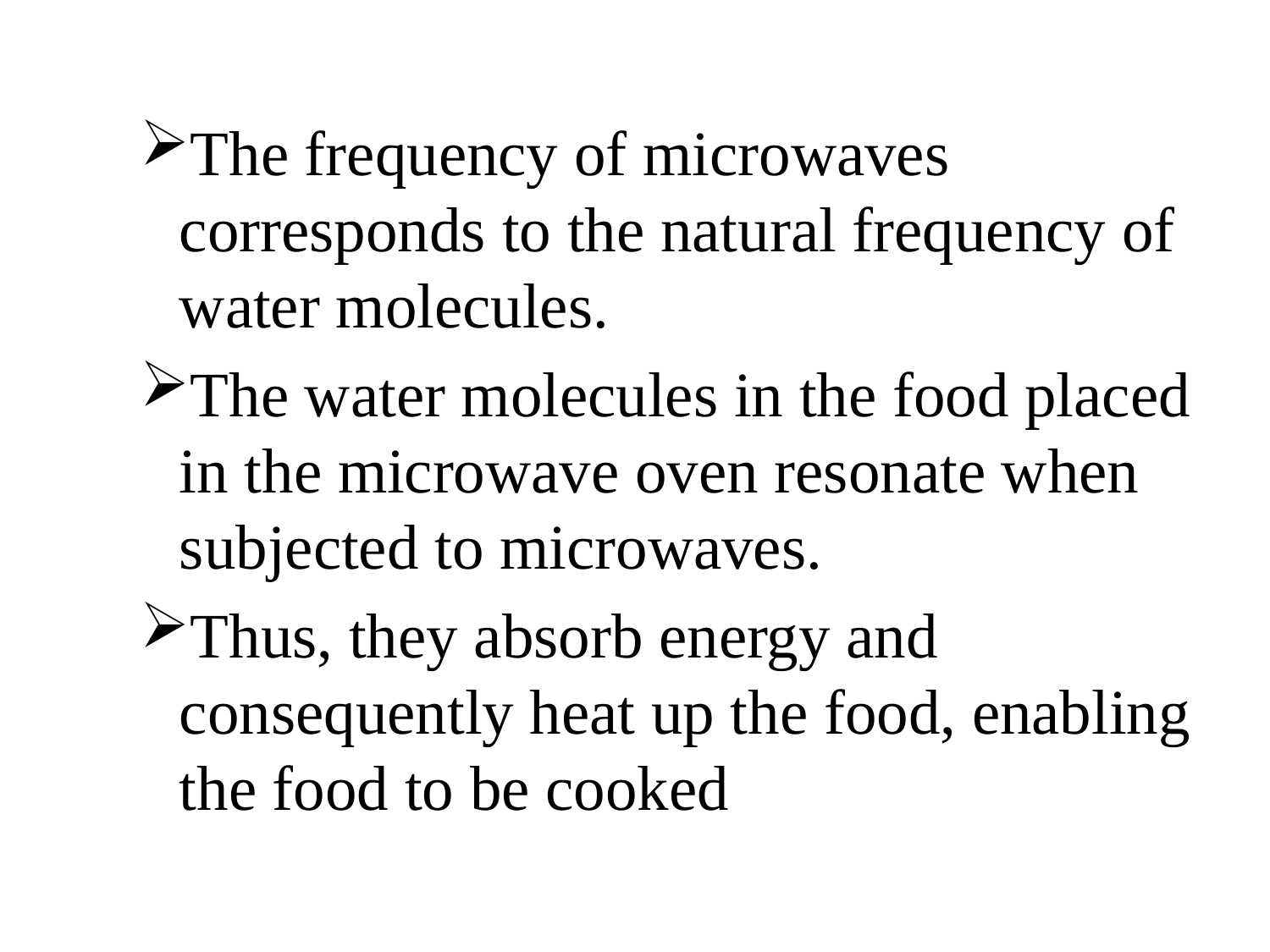

The frequency of microwaves corresponds to the natural frequency of water molecules.
The water molecules in the food placed in the microwave oven resonate when subjected to microwaves.
Thus, they absorb energy and consequently heat up the food, enabling the food to be cooked